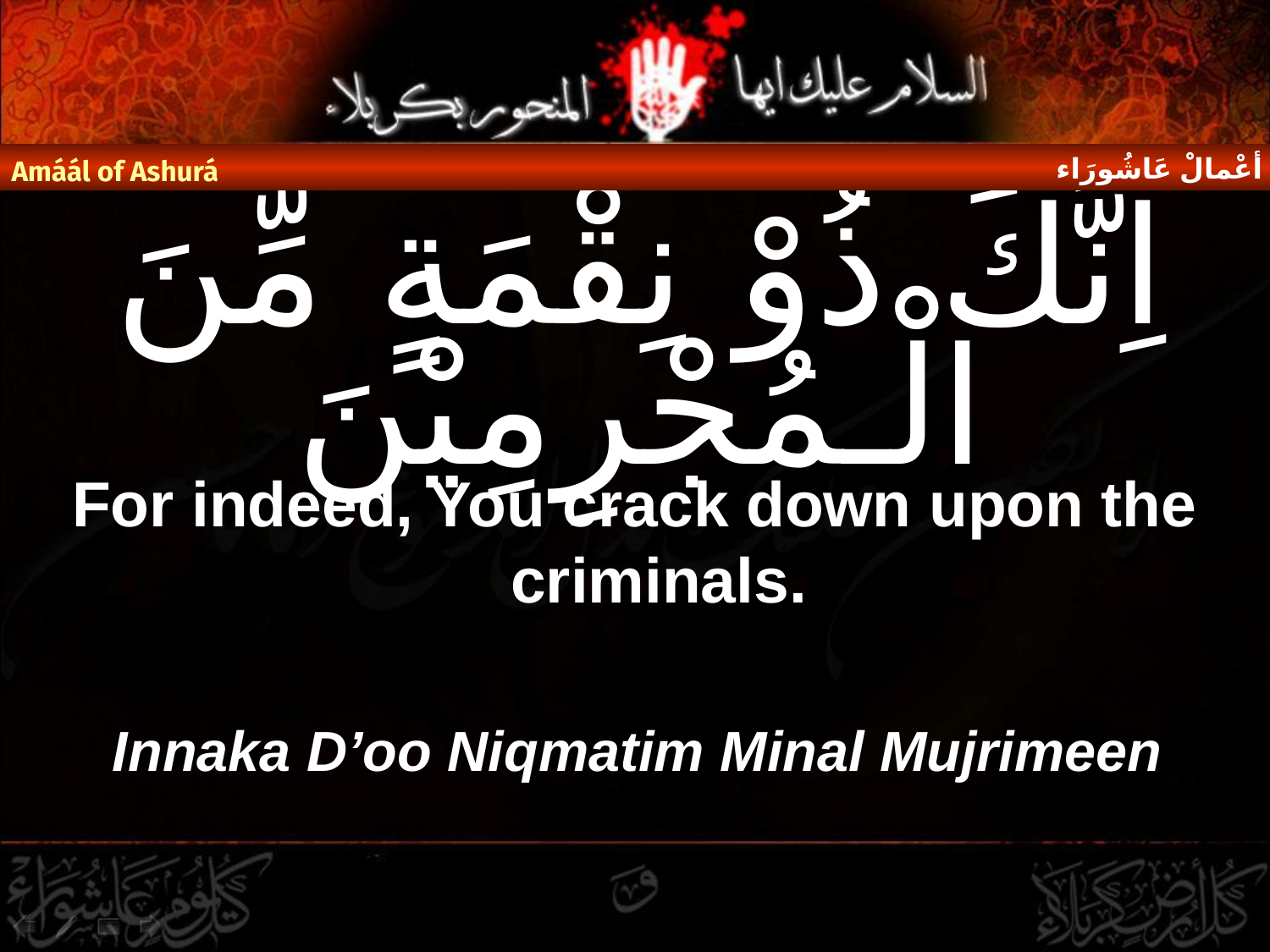

أعْمالْ عَاشُورَاء
Amáál of Ashurá
# اِنَّكَ ذُوْ نِقْمَةٍ مِّنَ الْـمُجْرِمِيْنَ
For indeed, You crack down upon the criminals.
Innaka D’oo Niqmatim Minal Mujrimeen